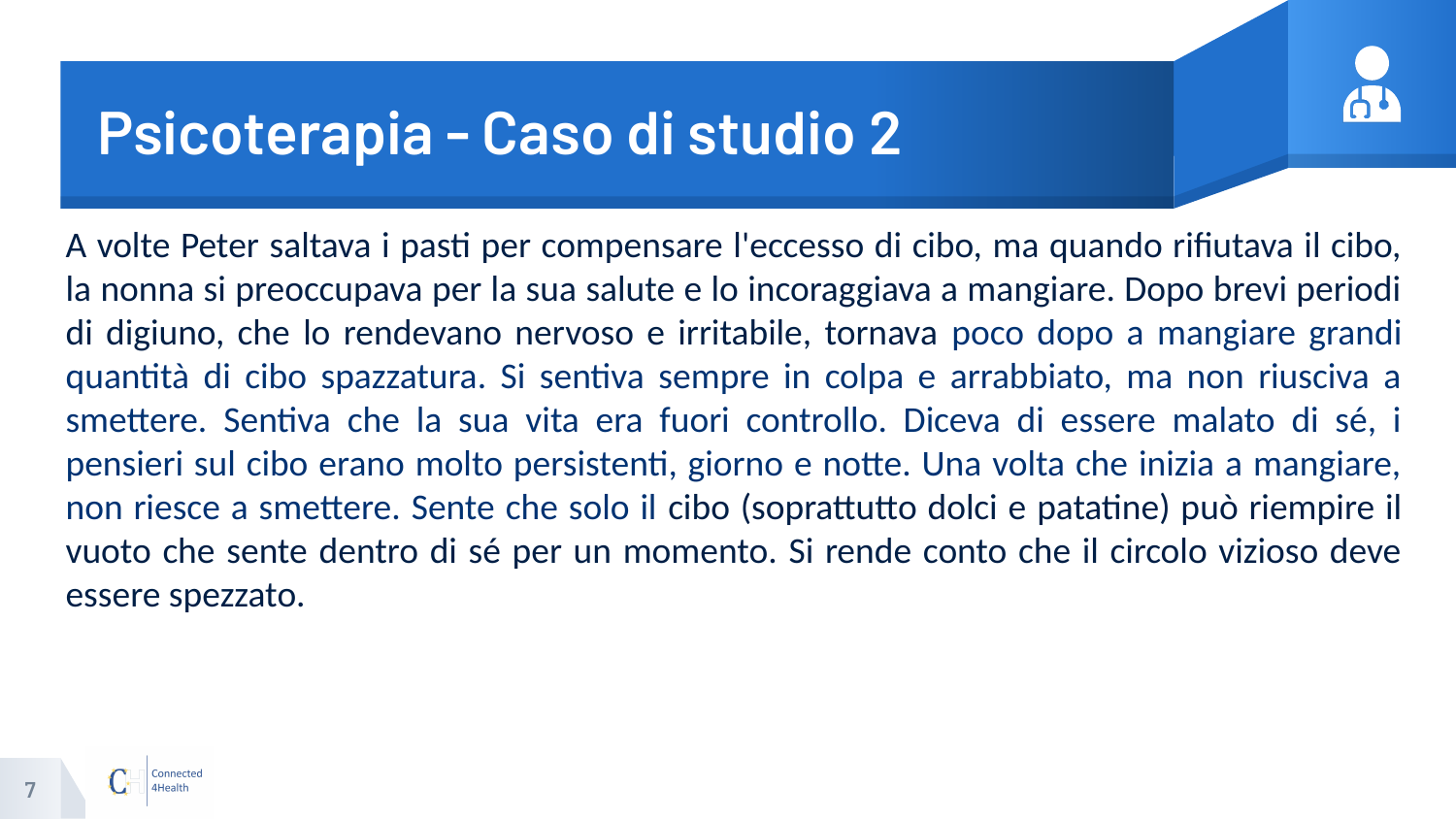

# Psicoterapia - Caso di studio 2
A volte Peter saltava i pasti per compensare l'eccesso di cibo, ma quando rifiutava il cibo, la nonna si preoccupava per la sua salute e lo incoraggiava a mangiare. Dopo brevi periodi di digiuno, che lo rendevano nervoso e irritabile, tornava poco dopo a mangiare grandi quantità di cibo spazzatura. Si sentiva sempre in colpa e arrabbiato, ma non riusciva a smettere. Sentiva che la sua vita era fuori controllo. Diceva di essere malato di sé, i pensieri sul cibo erano molto persistenti, giorno e notte. Una volta che inizia a mangiare, non riesce a smettere. Sente che solo il cibo (soprattutto dolci e patatine) può riempire il vuoto che sente dentro di sé per un momento. Si rende conto che il circolo vizioso deve essere spezzato.
7